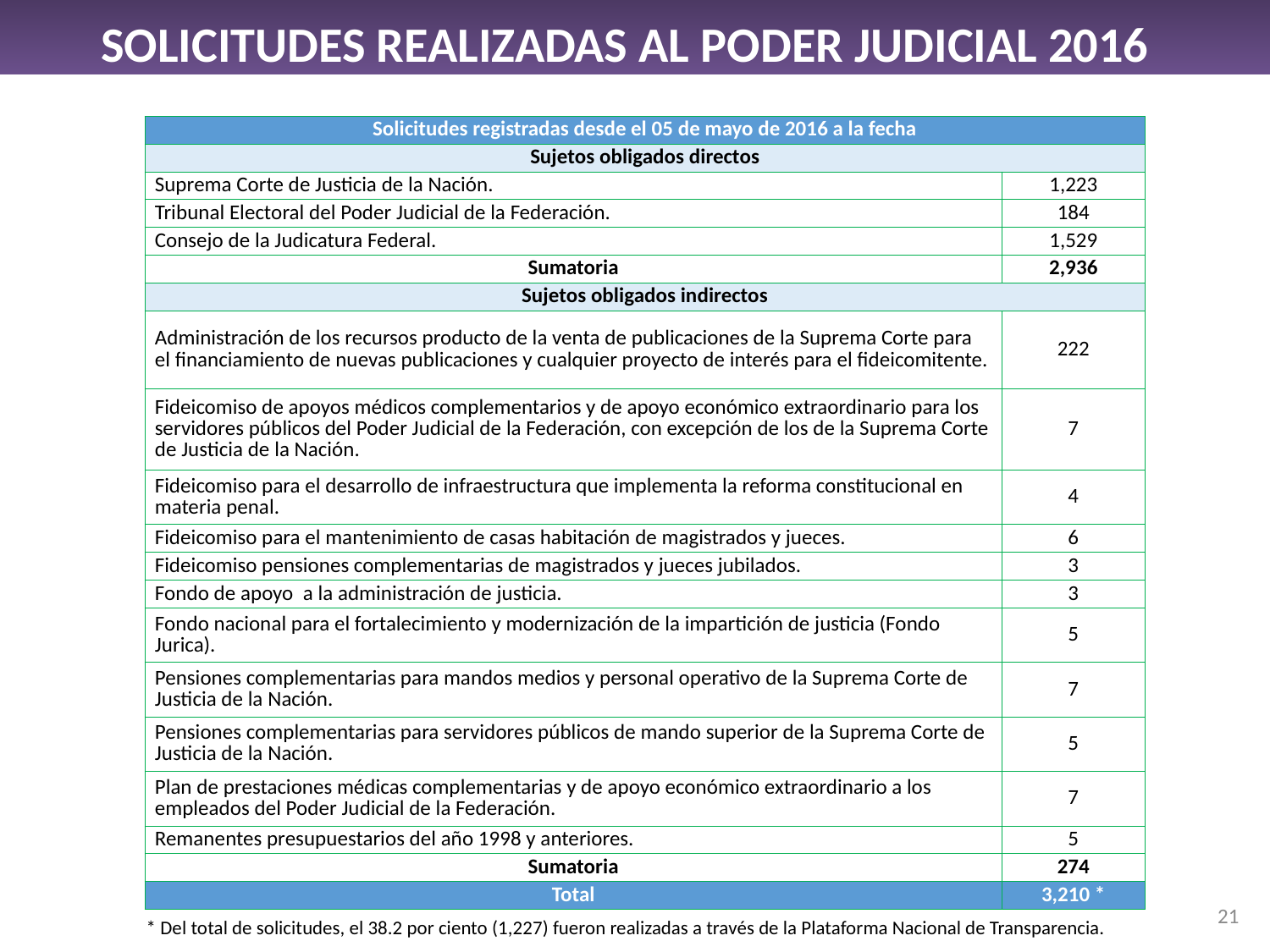

Solicitudes realizadas al Poder Judicial 2016
| Solicitudes registradas desde el 05 de mayo de 2016 a la fecha |  |
| --- | --- |
| Sujetos obligados directos |  |
| Suprema Corte de Justicia de la Nación. | 1,223 |
| Tribunal Electoral del Poder Judicial de la Federación. | 184 |
| Consejo de la Judicatura Federal. | 1,529 |
| Sumatoria | 2,936 |
| Sujetos obligados indirectos |  |
| Administración de los recursos producto de la venta de publicaciones de la Suprema Corte para el financiamiento de nuevas publicaciones y cualquier proyecto de interés para el fideicomitente. | 222 |
| Fideicomiso de apoyos médicos complementarios y de apoyo económico extraordinario para los servidores públicos del Poder Judicial de la Federación, con excepción de los de la Suprema Corte de Justicia de la Nación. | 7 |
| Fideicomiso para el desarrollo de infraestructura que implementa la reforma constitucional en materia penal. | 4 |
| Fideicomiso para el mantenimiento de casas habitación de magistrados y jueces. | 6 |
| Fideicomiso pensiones complementarias de magistrados y jueces jubilados. | 3 |
| Fondo de apoyo a la administración de justicia. | 3 |
| Fondo nacional para el fortalecimiento y modernización de la impartición de justicia (Fondo Jurica). | 5 |
| Pensiones complementarias para mandos medios y personal operativo de la Suprema Corte de Justicia de la Nación. | 7 |
| Pensiones complementarias para servidores públicos de mando superior de la Suprema Corte de Justicia de la Nación. | 5 |
| Plan de prestaciones médicas complementarias y de apoyo económico extraordinario a los empleados del Poder Judicial de la Federación. | 7 |
| Remanentes presupuestarios del año 1998 y anteriores. | 5 |
| Sumatoria | 274 |
| Total | 3,210 \* |
21
* Del total de solicitudes, el 38.2 por ciento (1,227) fueron realizadas a través de la Plataforma Nacional de Transparencia.